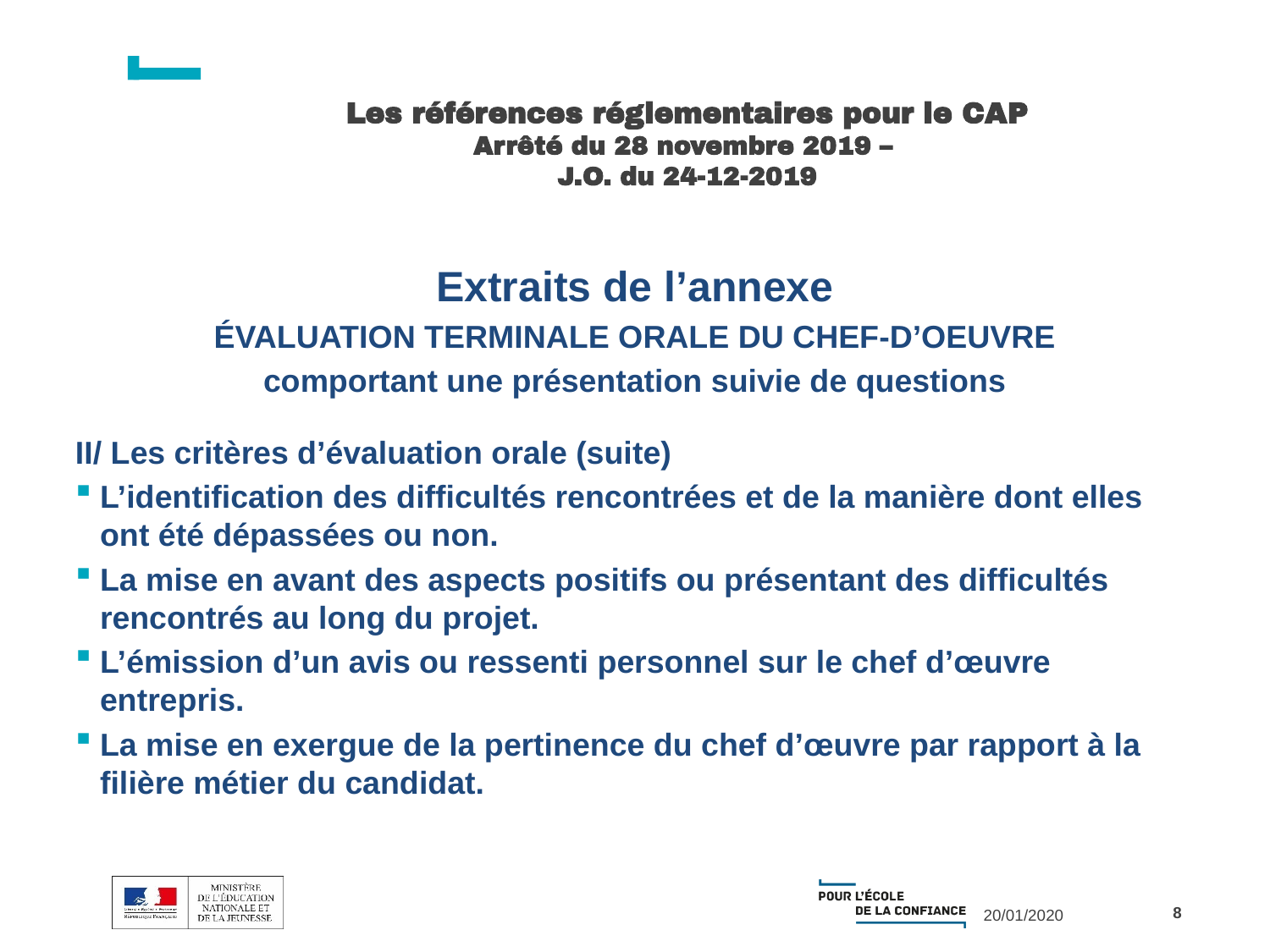

# Les références réglementaires pour le CAP Arrêté du 28 novembre 2019 – J.O. du 24-12-2019

Extraits de l’annexe
ÉVALUATION TERMINALE ORALE DU CHEF-D’OEUVRE
comportant une présentation suivie de questions

II/ Les critères d’évaluation orale (suite)
L’identification des difficultés rencontrées et de la manière dont elles ont été dépassées ou non.
La mise en avant des aspects positifs ou présentant des difficultés rencontrés au long du projet.
L’émission d’un avis ou ressenti personnel sur le chef d’œuvre entrepris.
La mise en exergue de la pertinence du chef d’œuvre par rapport à la filière métier du candidat.

8